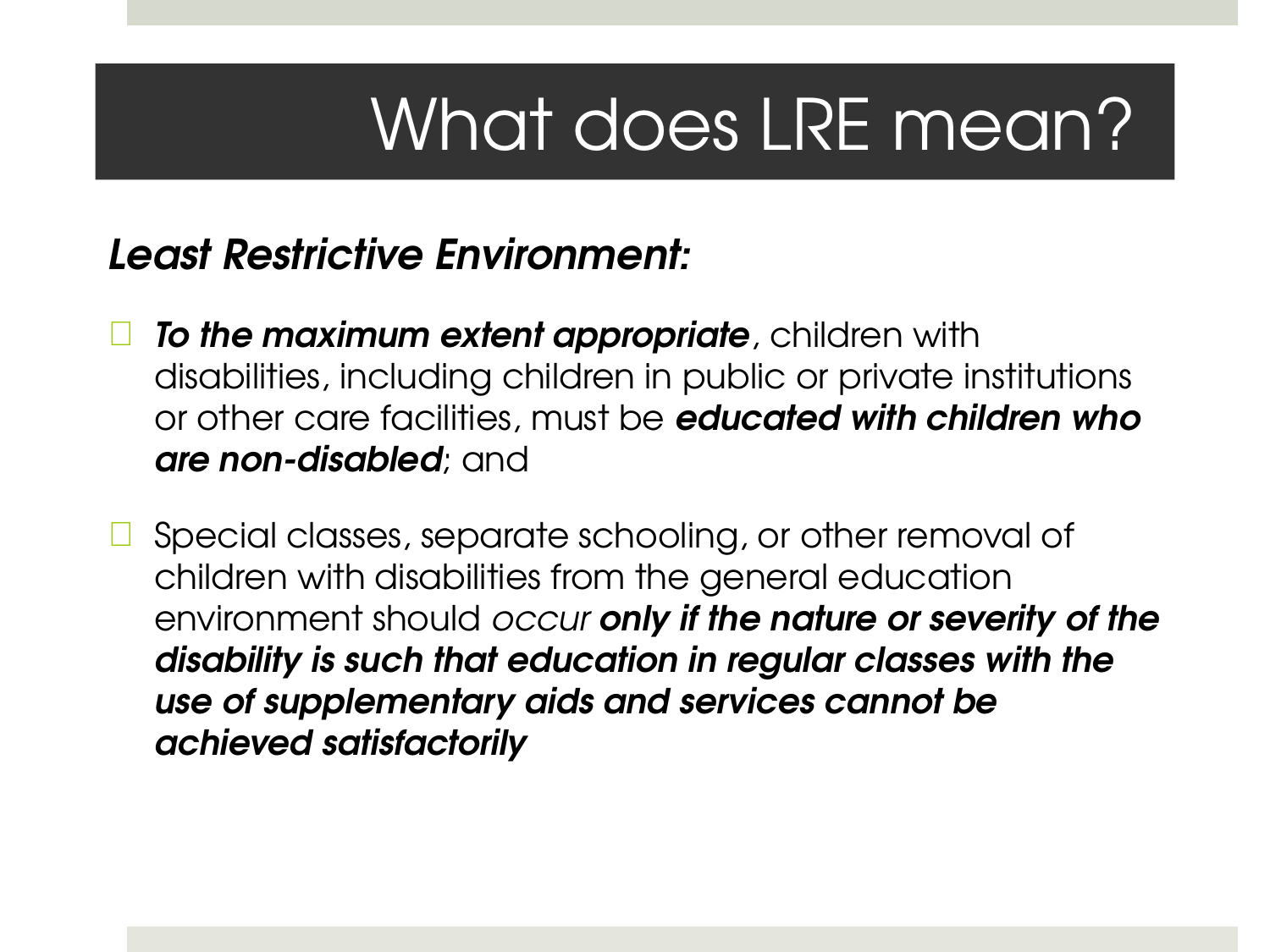

# What does LRE mean?
Least Restrictive Environment:
To the maximum extent appropriate, children with disabilities, including children in public or private institutions or other care facilities, must be educated with children who are non-disabled; and
Special classes, separate schooling, or other removal of children with disabilities from the general education environment should occur only if the nature or severity of the disability is such that education in regular classes with the use of supplementary aids and services cannot be achieved satisfactorily